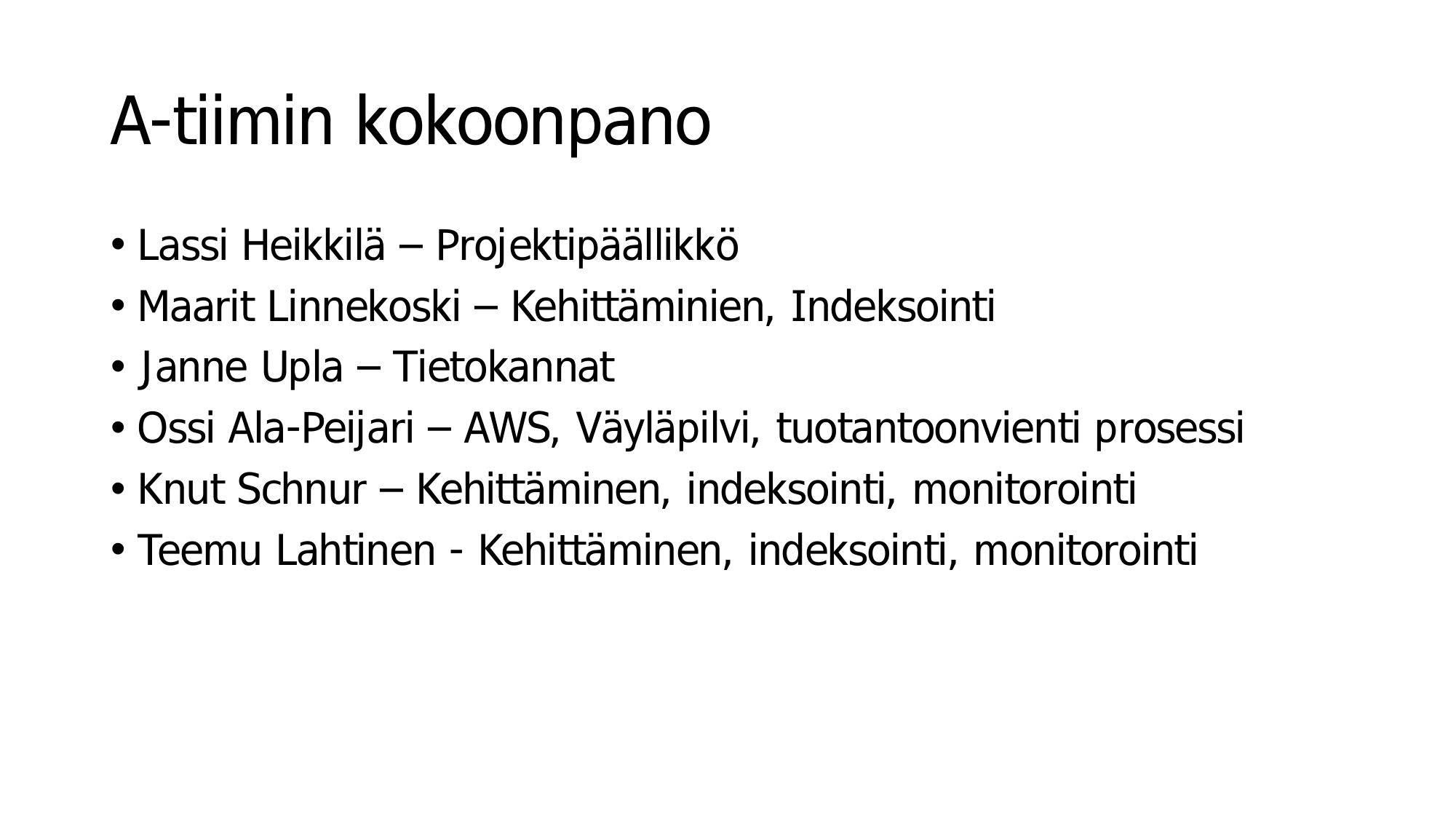

# A-tiimin kokoonpano
Lassi Heikkilä – Projektipäällikkö
Maarit Linnekoski – Kehittäminien, Indeksointi
Janne Upla – Tietokannat
Ossi Ala-Peijari – AWS, Väyläpilvi, tuotantoonvienti prosessi
Knut Schnur – Kehittäminen, indeksointi, monitorointi
Teemu Lahtinen - Kehittäminen, indeksointi, monitorointi